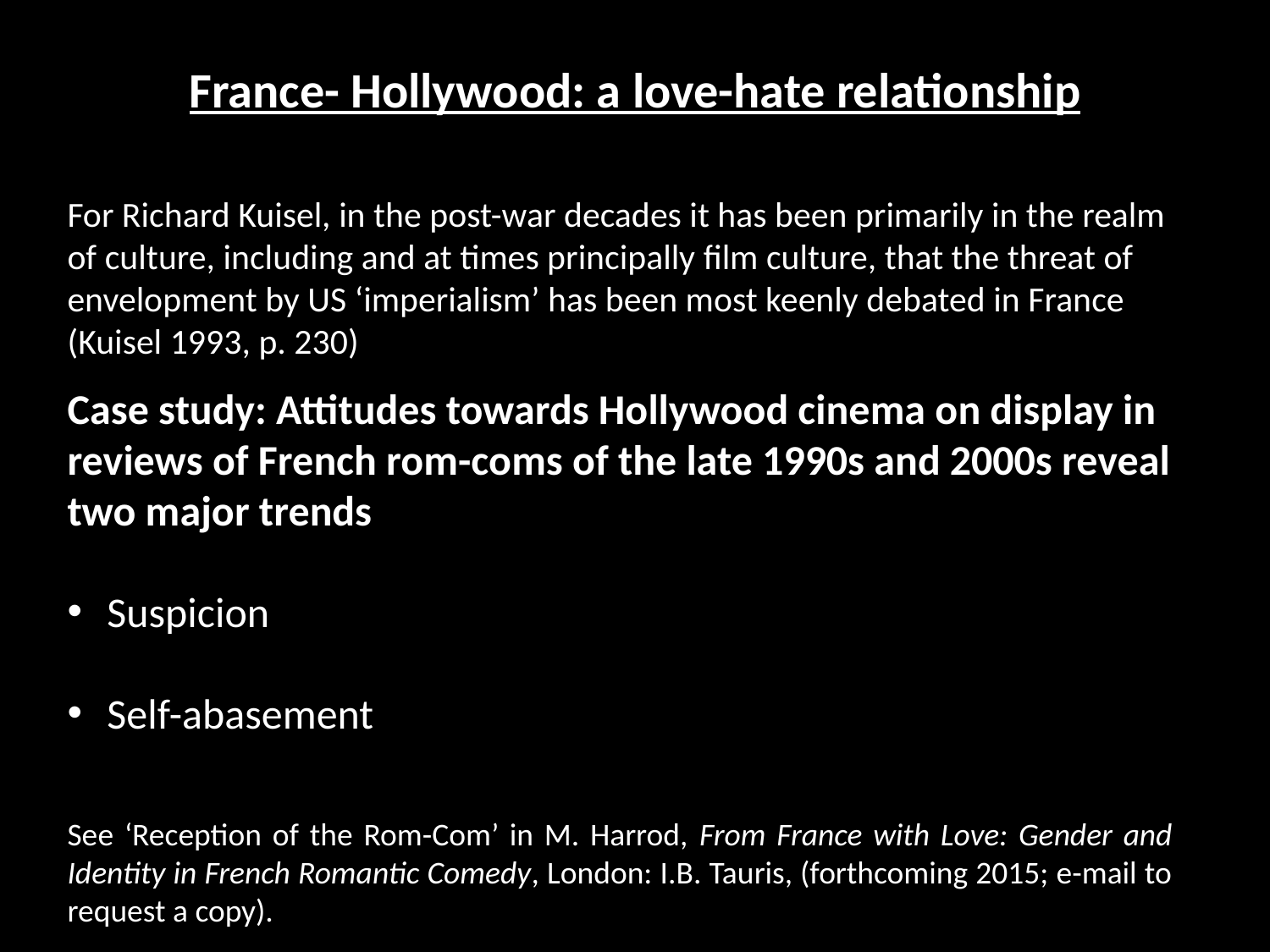

France- Hollywood: a love-hate relationship
For Richard Kuisel, in the post-war decades it has been primarily in the realm of culture, including and at times principally film culture, that the threat of envelopment by US ‘imperialism’ has been most keenly debated in France (Kuisel 1993, p. 230)
Case study: Attitudes towards Hollywood cinema on display in reviews of French rom-coms of the late 1990s and 2000s reveal two major trends

Suspicion

Self-abasement

See ‘Reception of the Rom-Com’ in M. Harrod, From France with Love: Gender and Identity in French Romantic Comedy, London: I.B. Tauris, (forthcoming 2015; e-mail to request a copy).